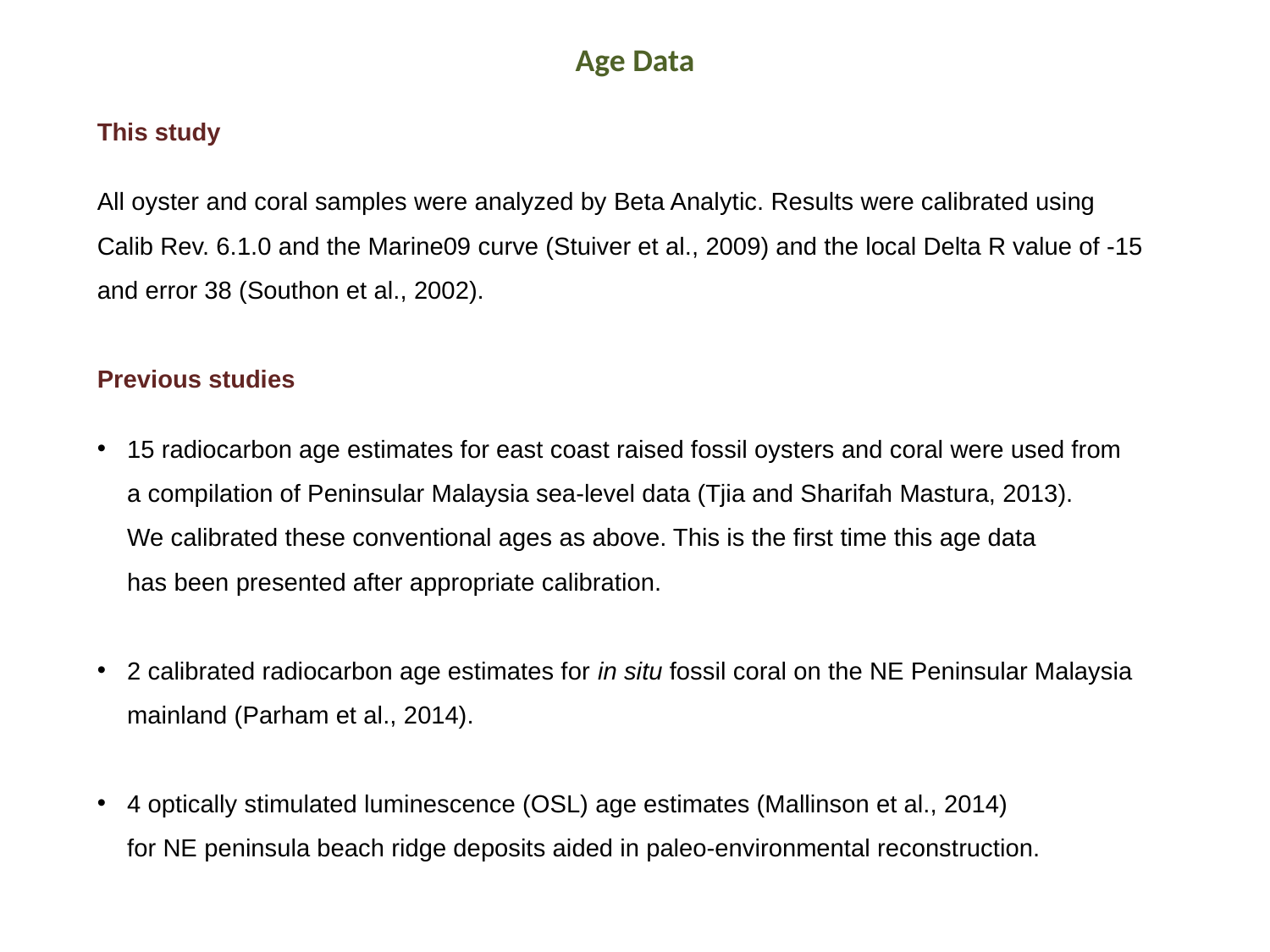

Age Data
This study

All oyster and coral samples were analyzed by Beta Analytic. Results were calibrated using
Calib Rev. 6.1.0 and the Marine09 curve (Stuiver et al., 2009) and the local Delta R value of -15
and error 38 (Southon et al., 2002).

Previous studies

15 radiocarbon age estimates for east coast raised fossil oysters and coral were used from
a compilation of Peninsular Malaysia sea-level data (Tjia and Sharifah Mastura, 2013).
We calibrated these conventional ages as above. This is the first time this age data
has been presented after appropriate calibration.

2 calibrated radiocarbon age estimates for in situ fossil coral on the NE Peninsular Malaysia mainland (Parham et al., 2014).

4 optically stimulated luminescence (OSL) age estimates (Mallinson et al., 2014)
for NE peninsula beach ridge deposits aided in paleo-environmental reconstruction.